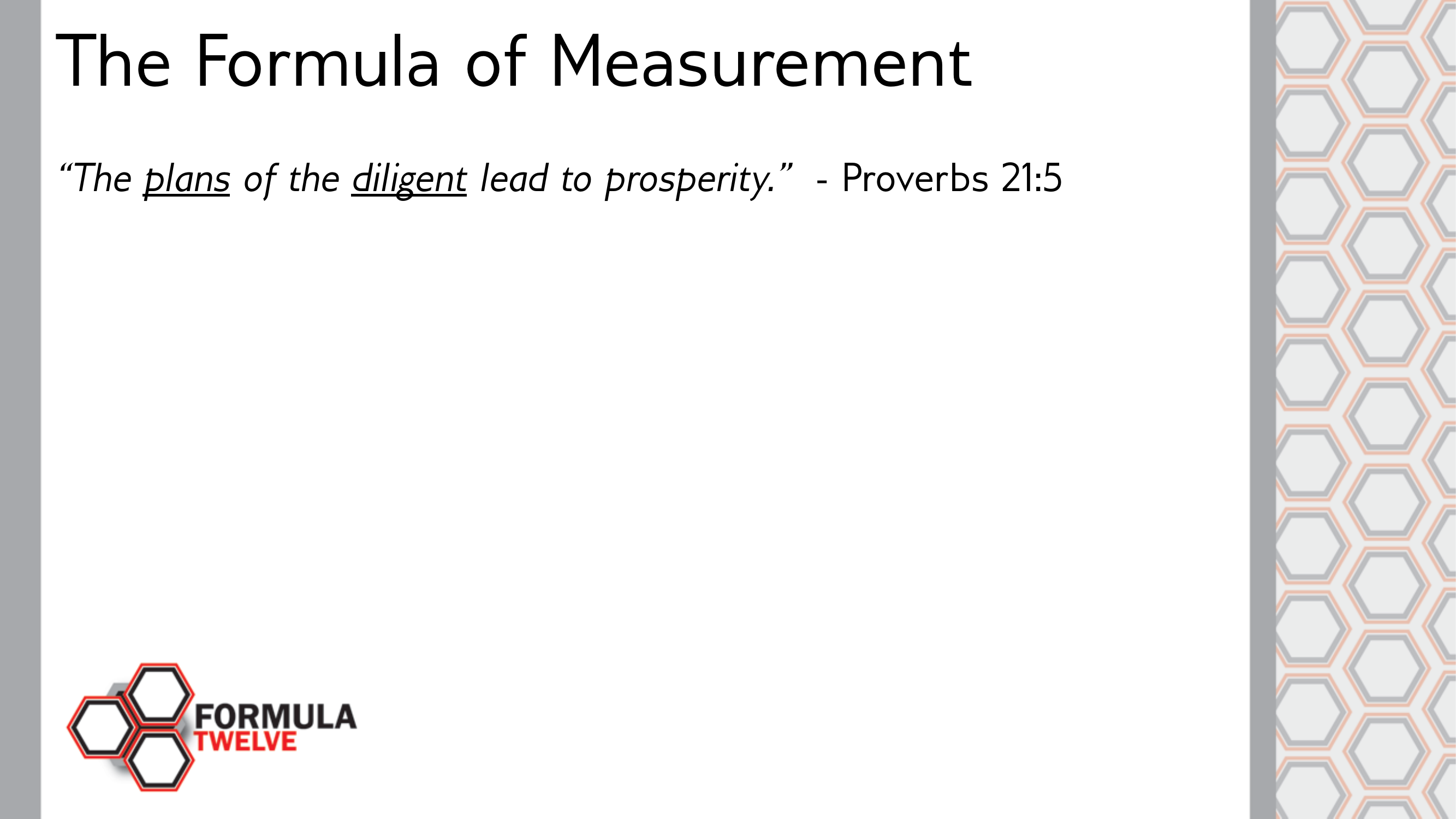

The Formula of Measurement

“The plans of the diligent lead to prosperity.”  - Proverbs 21:5